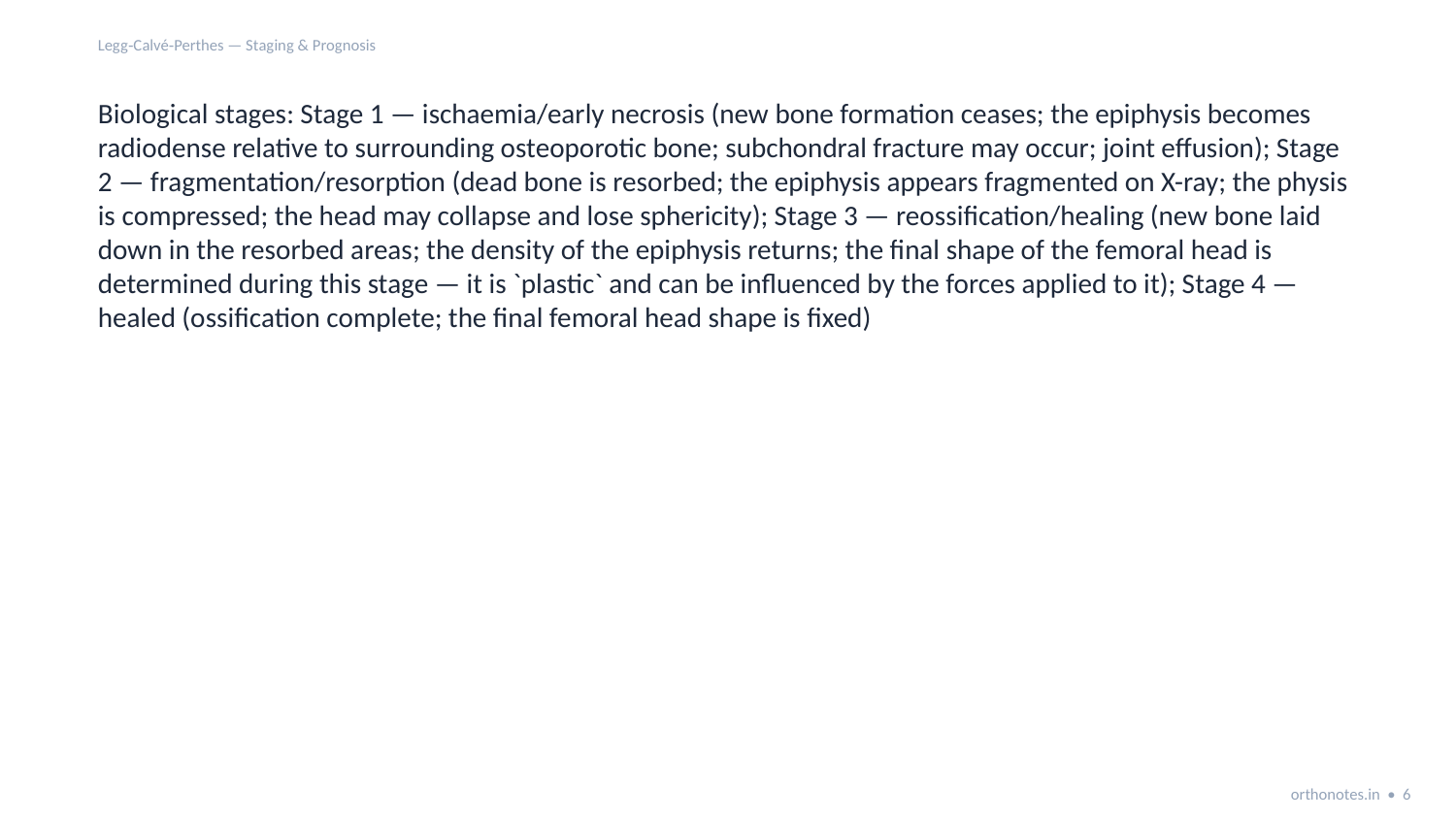

Legg‑Calvé‑Perthes — Staging & Prognosis
Biological stages: Stage 1 — ischaemia/early necrosis (new bone formation ceases; the epiphysis becomes radiodense relative to surrounding osteoporotic bone; subchondral fracture may occur; joint effusion); Stage 2 — fragmentation/resorption (dead bone is resorbed; the epiphysis appears fragmented on X-ray; the physis is compressed; the head may collapse and lose sphericity); Stage 3 — reossification/healing (new bone laid down in the resorbed areas; the density of the epiphysis returns; the final shape of the femoral head is determined during this stage — it is `plastic` and can be influenced by the forces applied to it); Stage 4 — healed (ossification complete; the final femoral head shape is fixed)
orthonotes.in  •  6